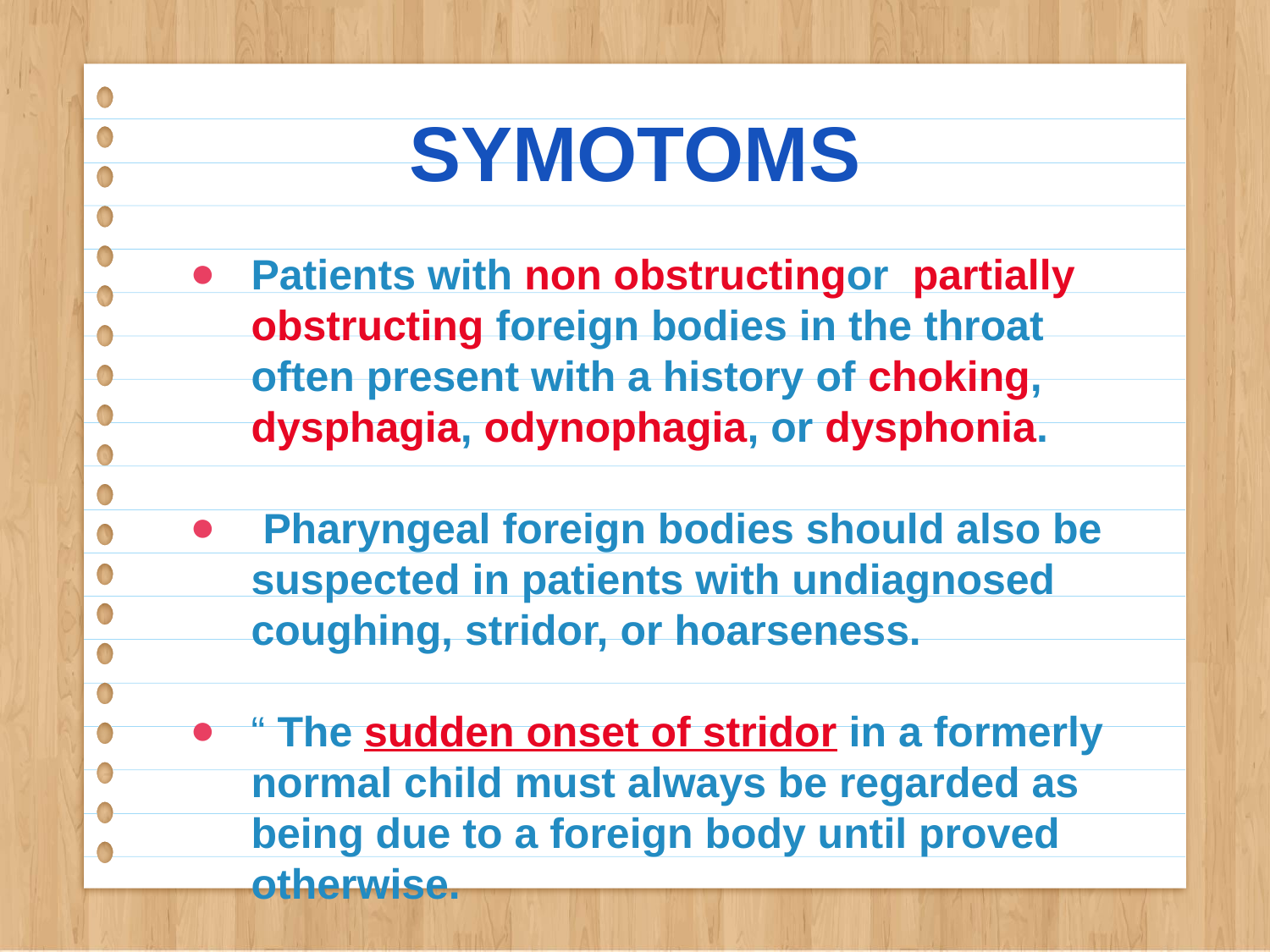

# SYMOTOMS
Patients with non obstructingor  partially obstructing foreign bodies in the throat often present with a history of choking, dysphagia, odynophagia, or dysphonia.

 Pharyngeal foreign bodies should also be suspected in patients with undiagnosed coughing, stridor, or hoarseness.

“ The sudden onset of stridor in a formerly normal child must always be regarded as being due to a foreign body until proved otherwise.